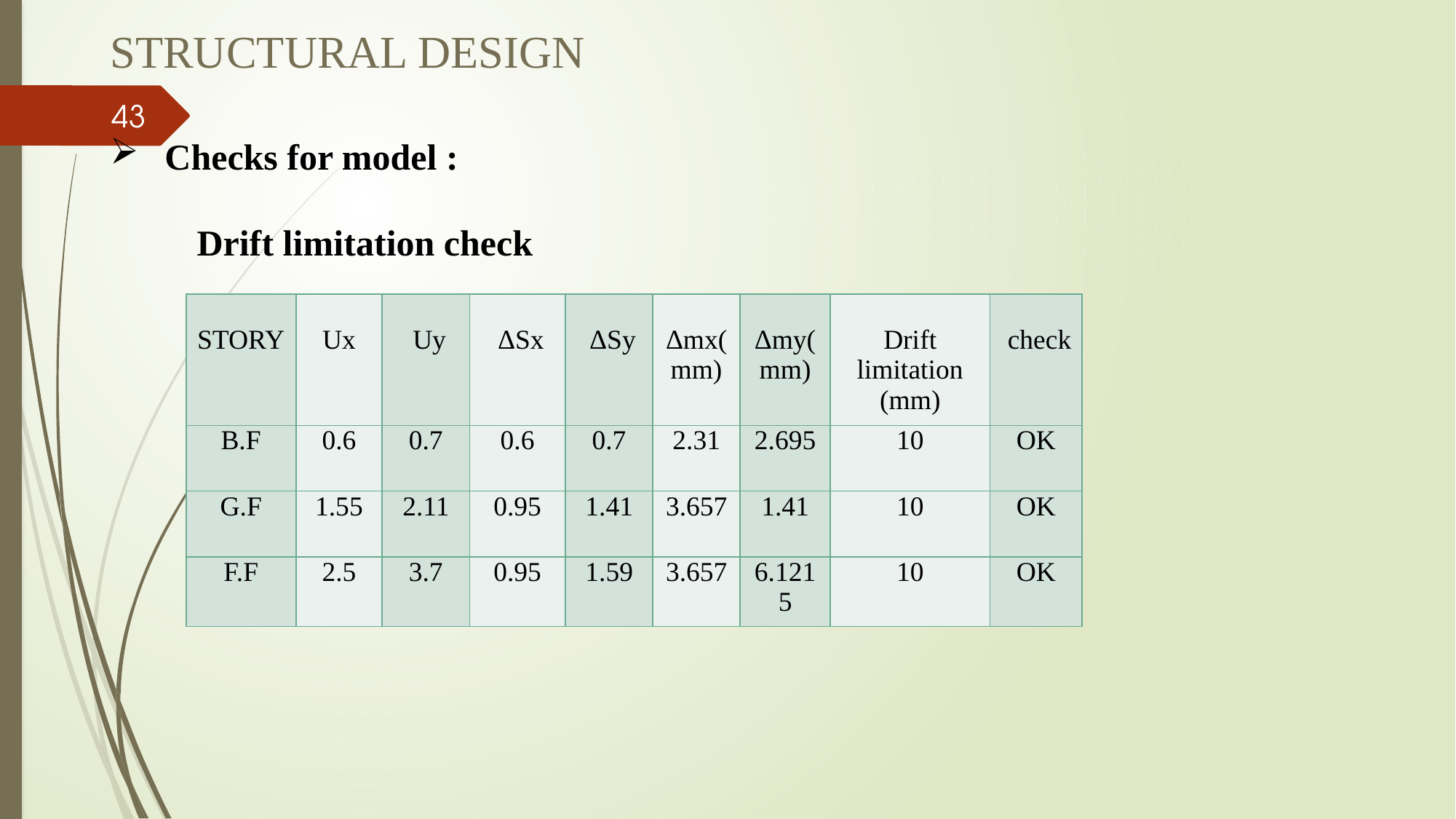

Structural Design
43
Checks for model :
Drift limitation check
| STORY | Ux | Uy | ΔSx | ΔSy | Δmx(mm) | Δmy(mm) | Drift limitation (mm) | check |
| --- | --- | --- | --- | --- | --- | --- | --- | --- |
| B.F | 0.6 | 0.7 | 0.6 | 0.7 | 2.31 | 2.695 | 10 | OK |
| G.F | 1.55 | 2.11 | 0.95 | 1.41 | 3.657 | 1.41 | 10 | OK |
| F.F | 2.5 | 3.7 | 0.95 | 1.59 | 3.657 | 6.1215 | 10 | OK |